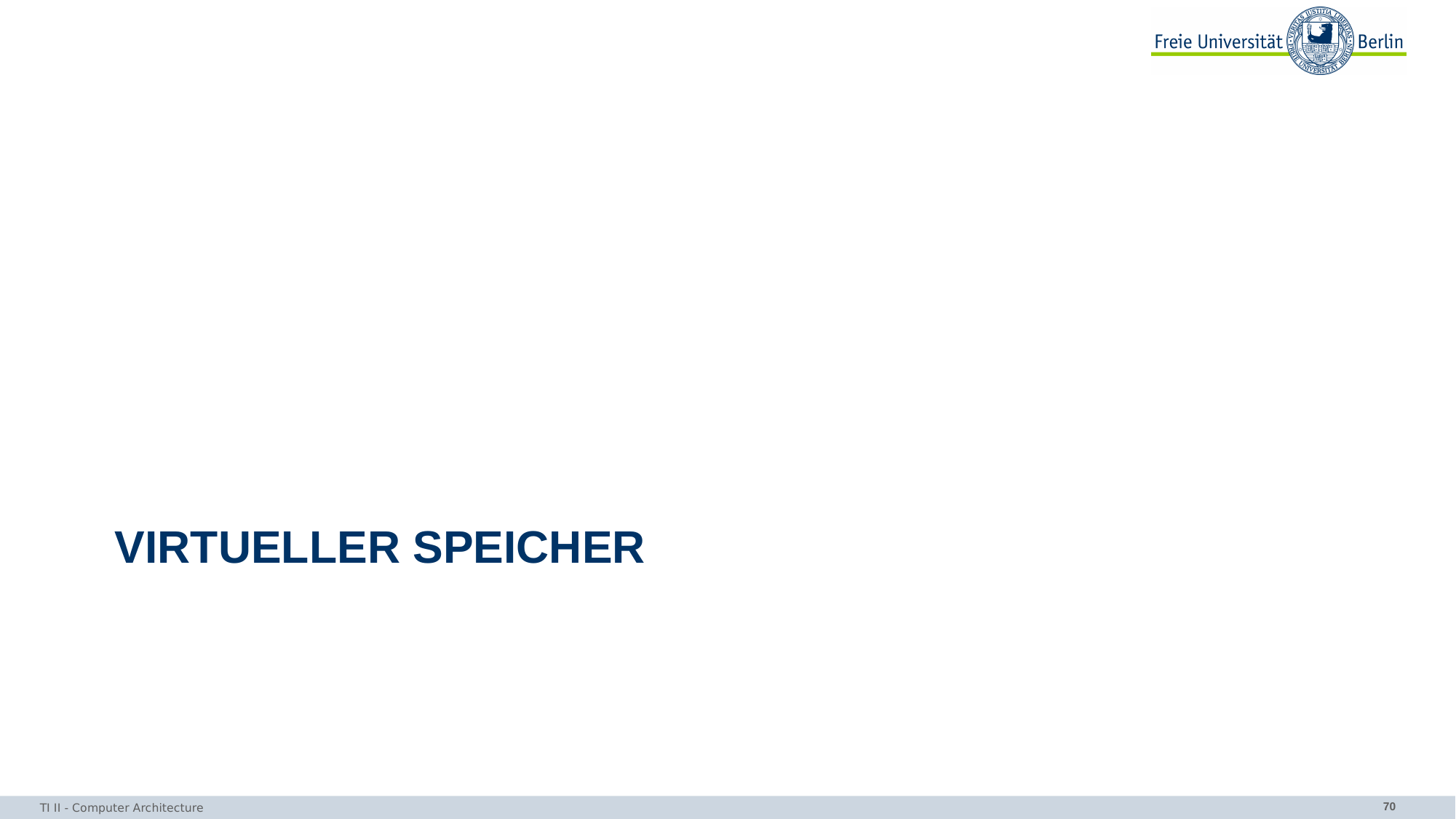

# Virtueller Speicher
TI II - Computer Architecture